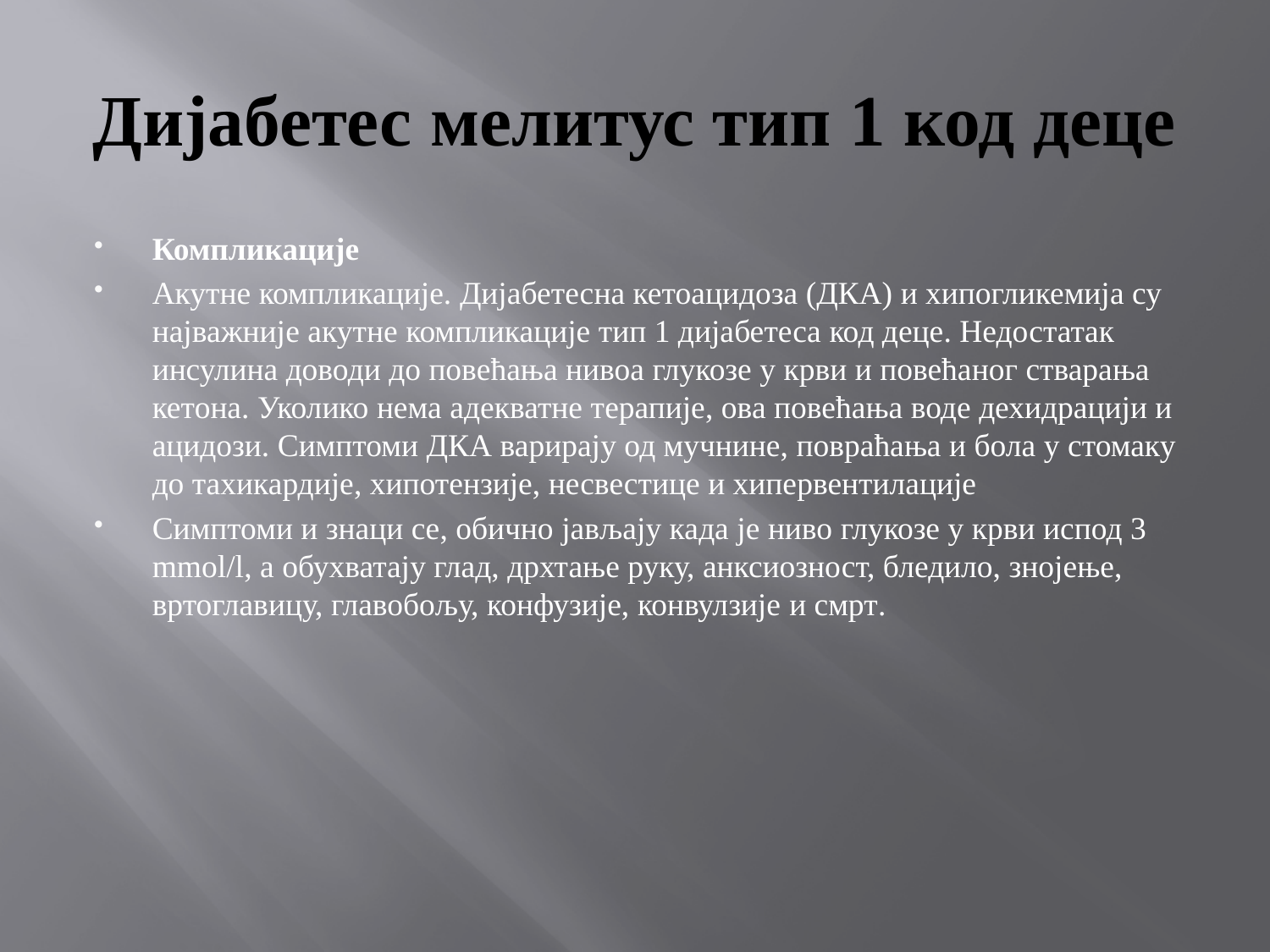

# Дијабетес мелитус тип 1 код деце
Компликације
Акутне компликације. Дијабетесна кетоацидоза (ДКА) и хипогликемија су најважније акутне компликације тип 1 дијабетеса код деце. Недостатак инсулина доводи до повећања нивоа глукозе у крви и повећаног стварања кетона. Уколико нема адекватне терапије, ова повећања воде дехидрацији и ацидози. Симптоми ДКА варирају од мучнине, повраћања и бола у стомаку до тахикардије, хипотензије, несвестице и хипервентилације
Симптоми и знаци се, обично јављају када је ниво глукозе у крви испод 3 mmol/l, а обухватају глад, дрхтање руку, анксиозност, бледило, знојење, вртоглавицу, главобољу, конфузије, конвулзије и смрт.